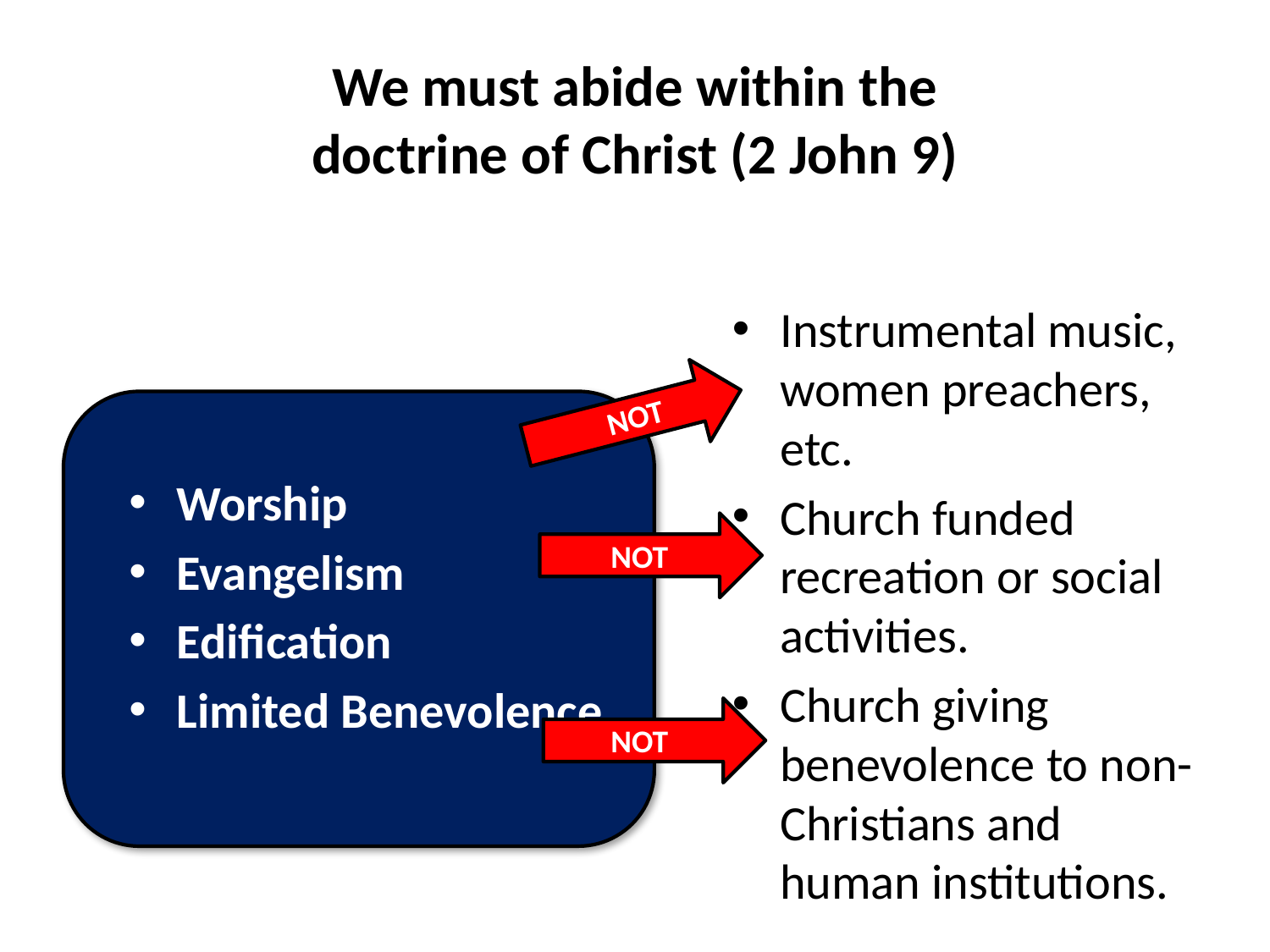

# We must abide within the doctrine of Christ (2 John 9)
Instrumental music, women preachers, etc.
Church funded recreation or social activities.
Church giving benevolence to non-Christians and human institutions.

NOT

Worship
Evangelism
Edification
Limited Benevolence

NOT

NOT